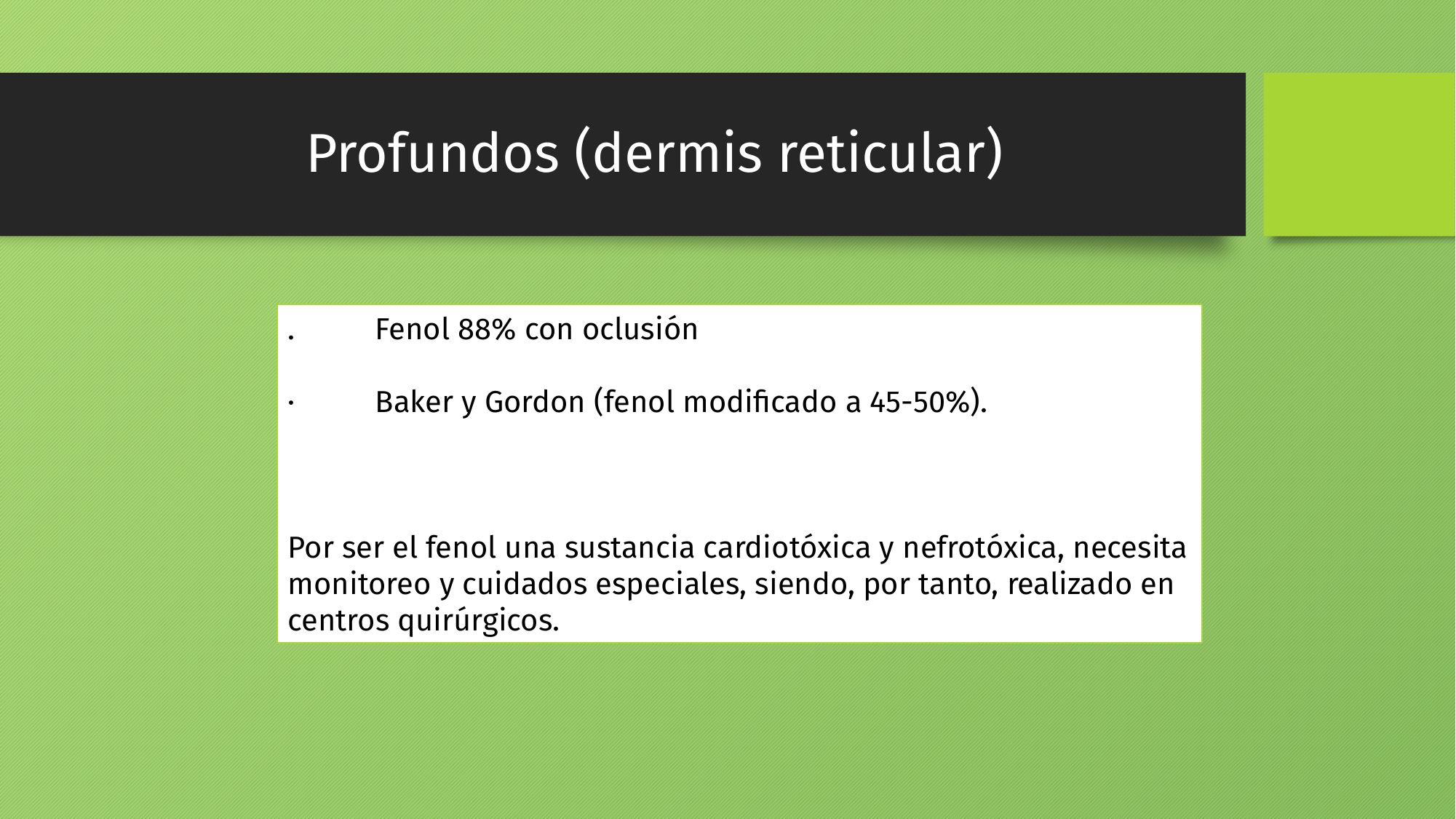

# Profundos (dermis reticular)
.          Fenol 88% con oclusión

·          Baker y Gordon (fenol modificado a 45-50%).

Por ser el fenol una sustancia cardiotóxica y nefrotóxica, necesita monitoreo y cuidados especiales, siendo, por tanto, realizado en centros quirúrgicos.